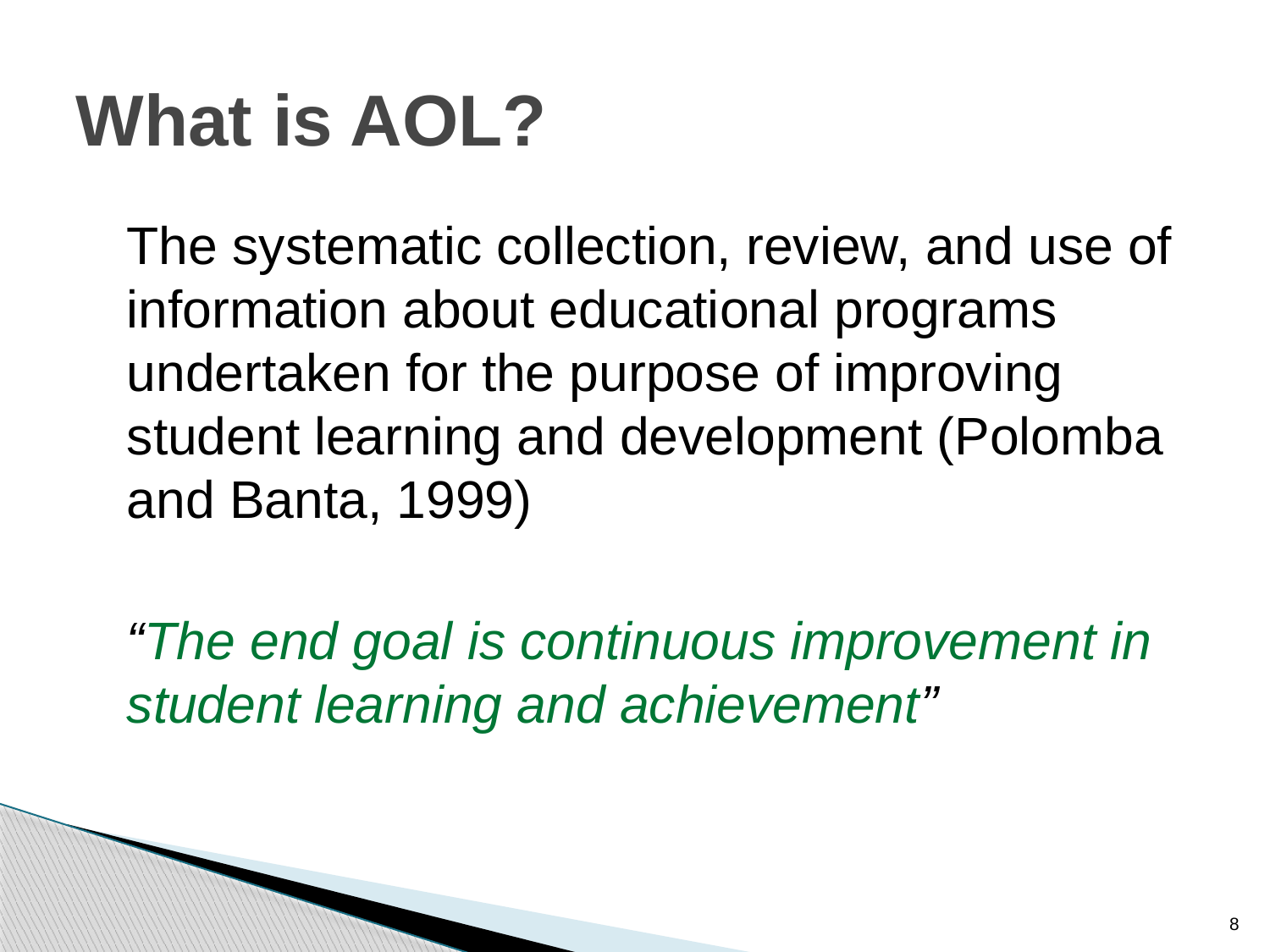

# What is AOL?
 	The systematic collection, review, and use of information about educational programs undertaken for the purpose of improving student learning and development (Polomba and Banta, 1999)

	“The end goal is continuous improvement in student learning and achievement”
8